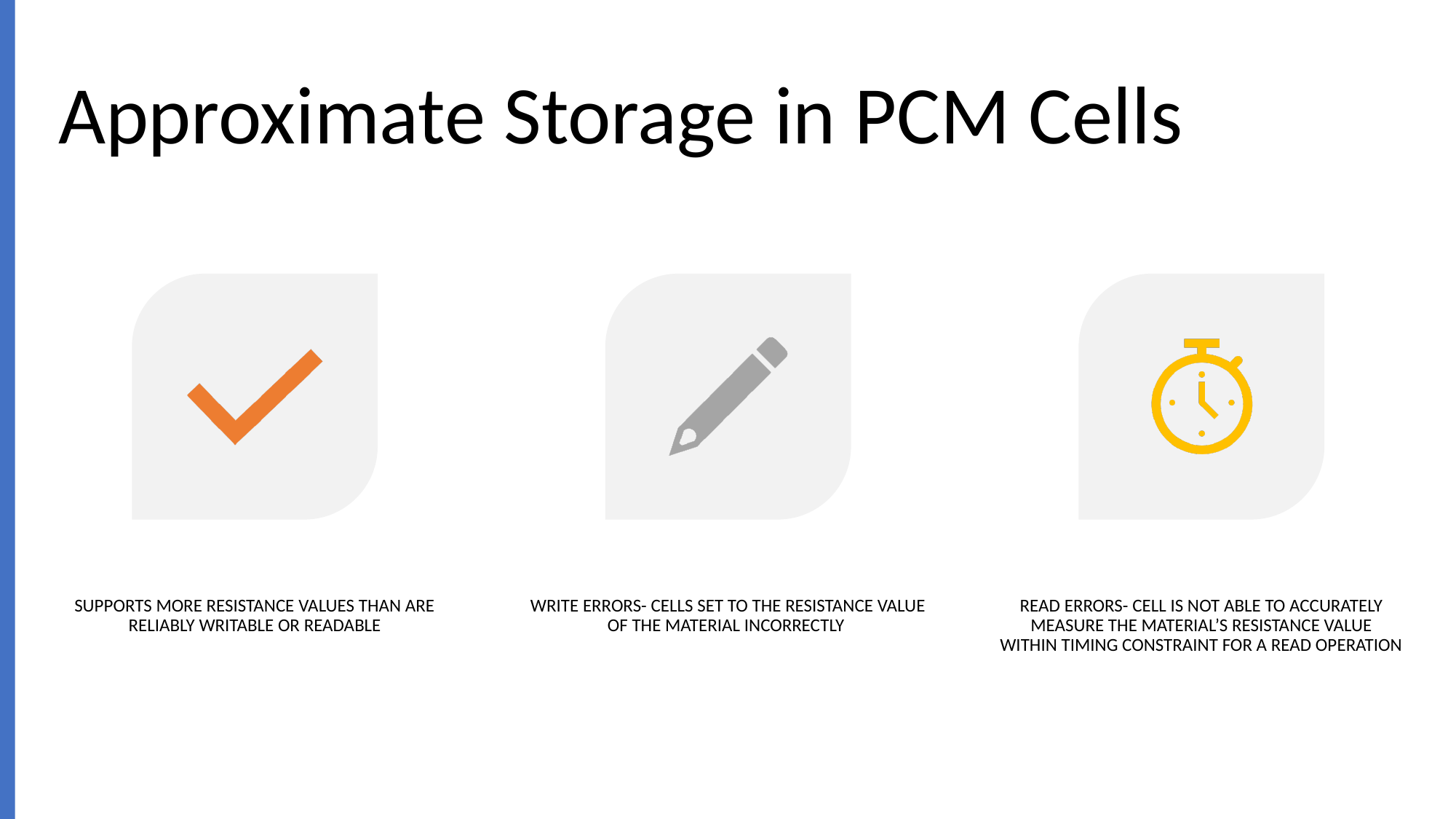

# Approximate Storage in PCM Cells
Supports more resistance values than are reliably writable or readable
Write errors- Cells set to the resistance value of the material incorrectly
Read Errors- Cell is not able to accurately measure the material’s resistance value within timing constraint for a read operation